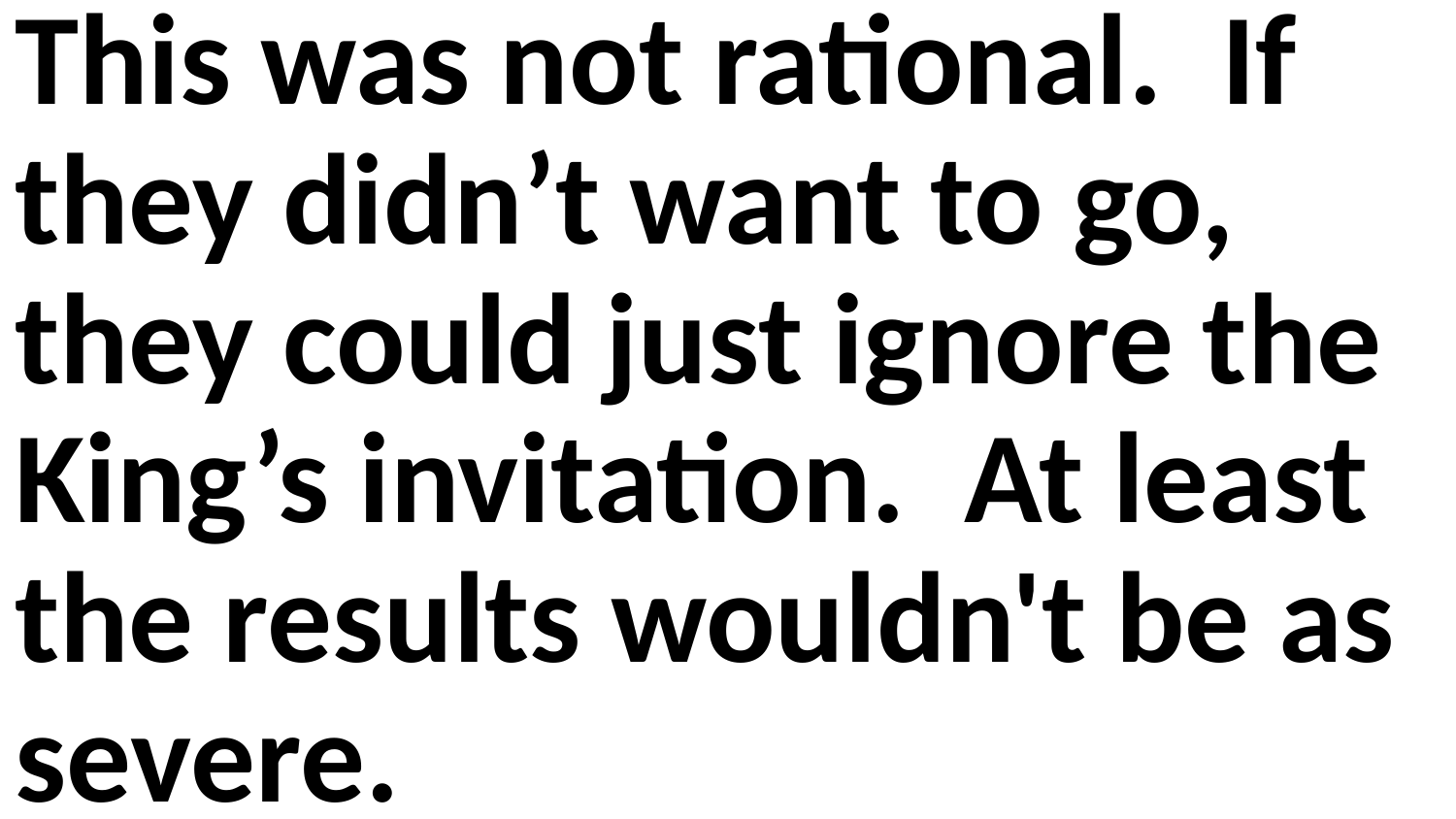

This was not rational.  If they didn’t want to go, they could just ignore the King’s invitation.  At least the results wouldn't be as severe.